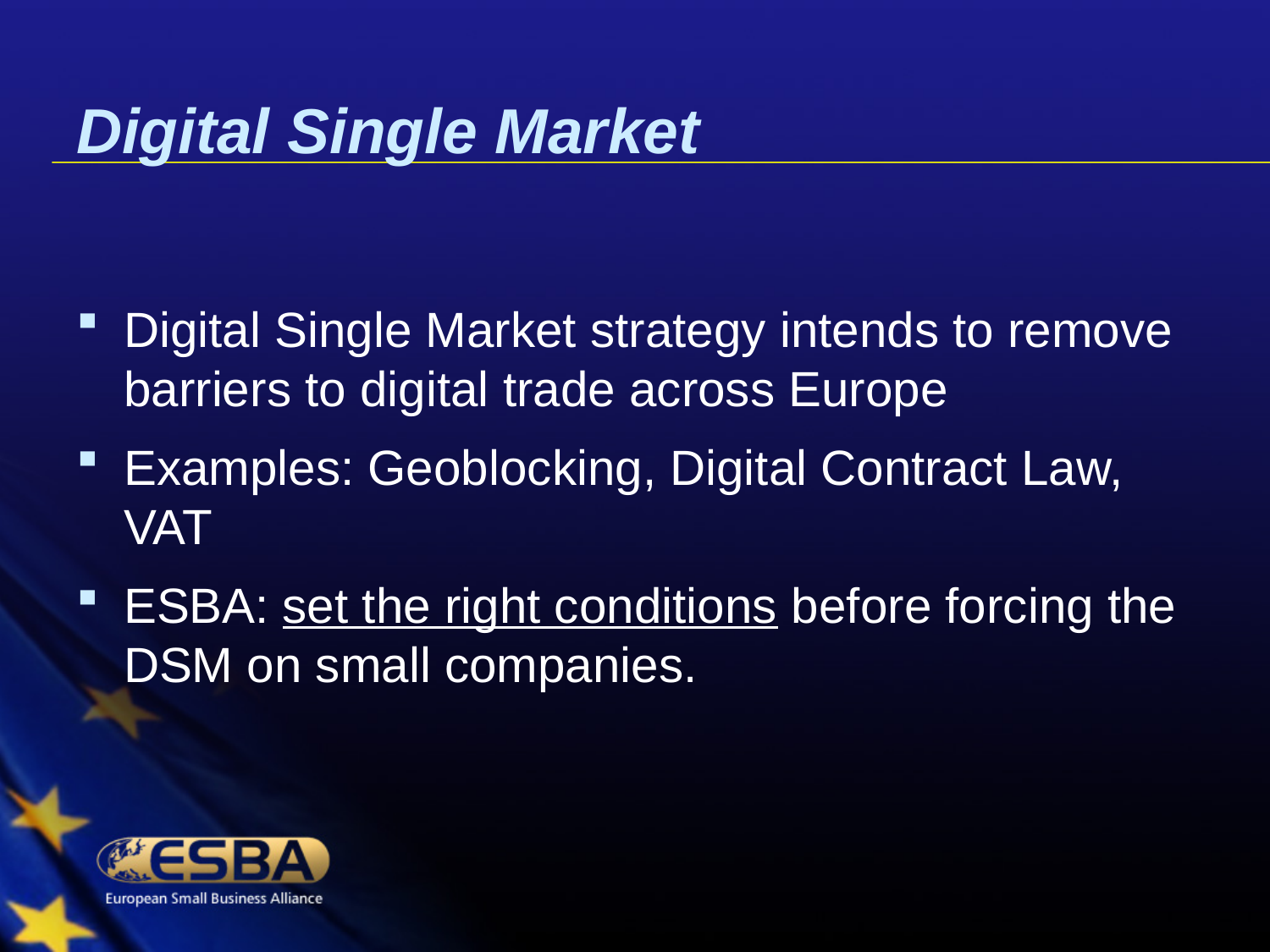

# Digital Single Market
Digital Single Market strategy intends to remove barriers to digital trade across Europe
Examples: Geoblocking, Digital Contract Law, VAT
ESBA: set the right conditions before forcing the DSM on small companies.